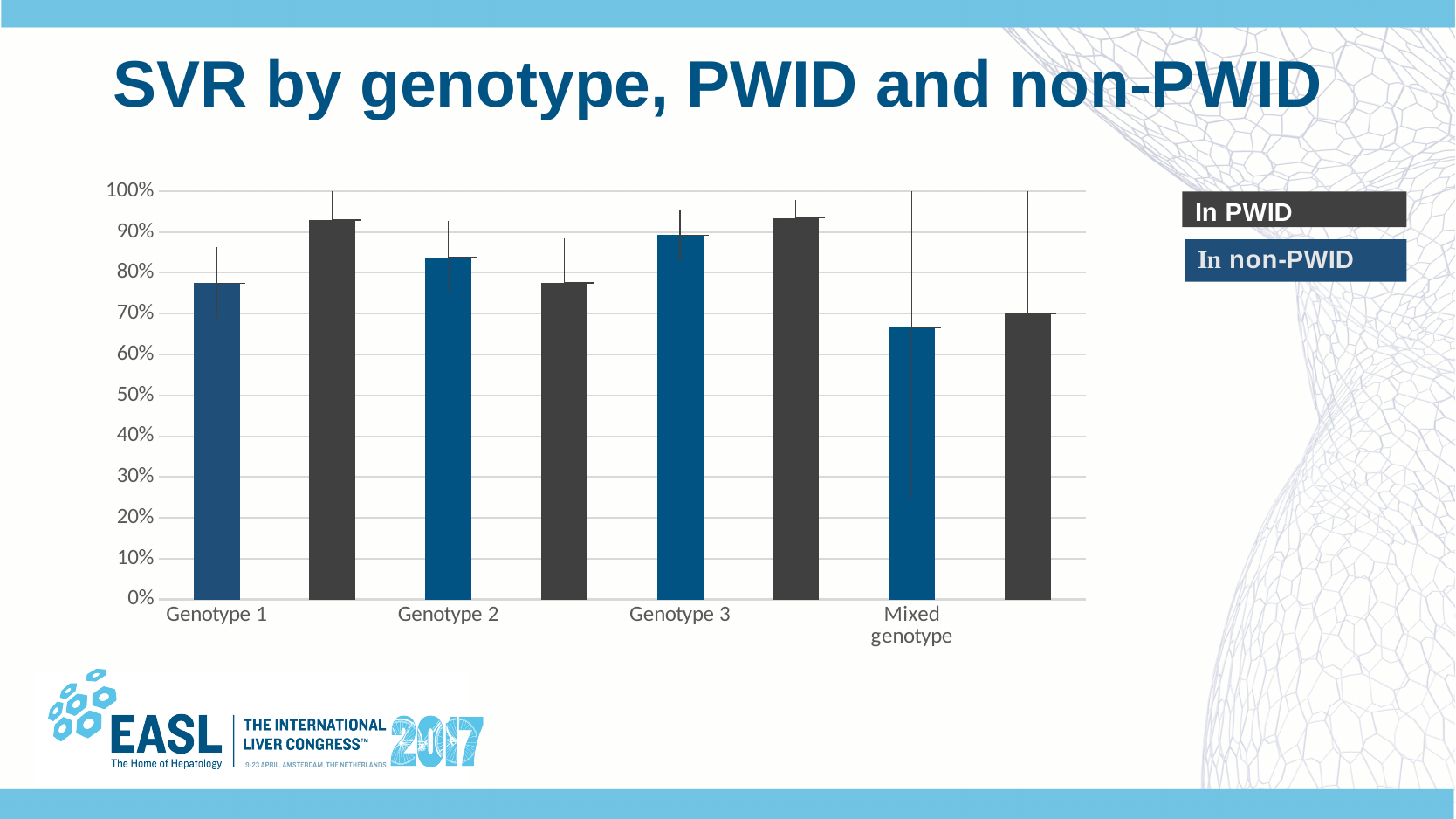

# SVR by genotype, PWID and non-PWID

[unsupported chart]